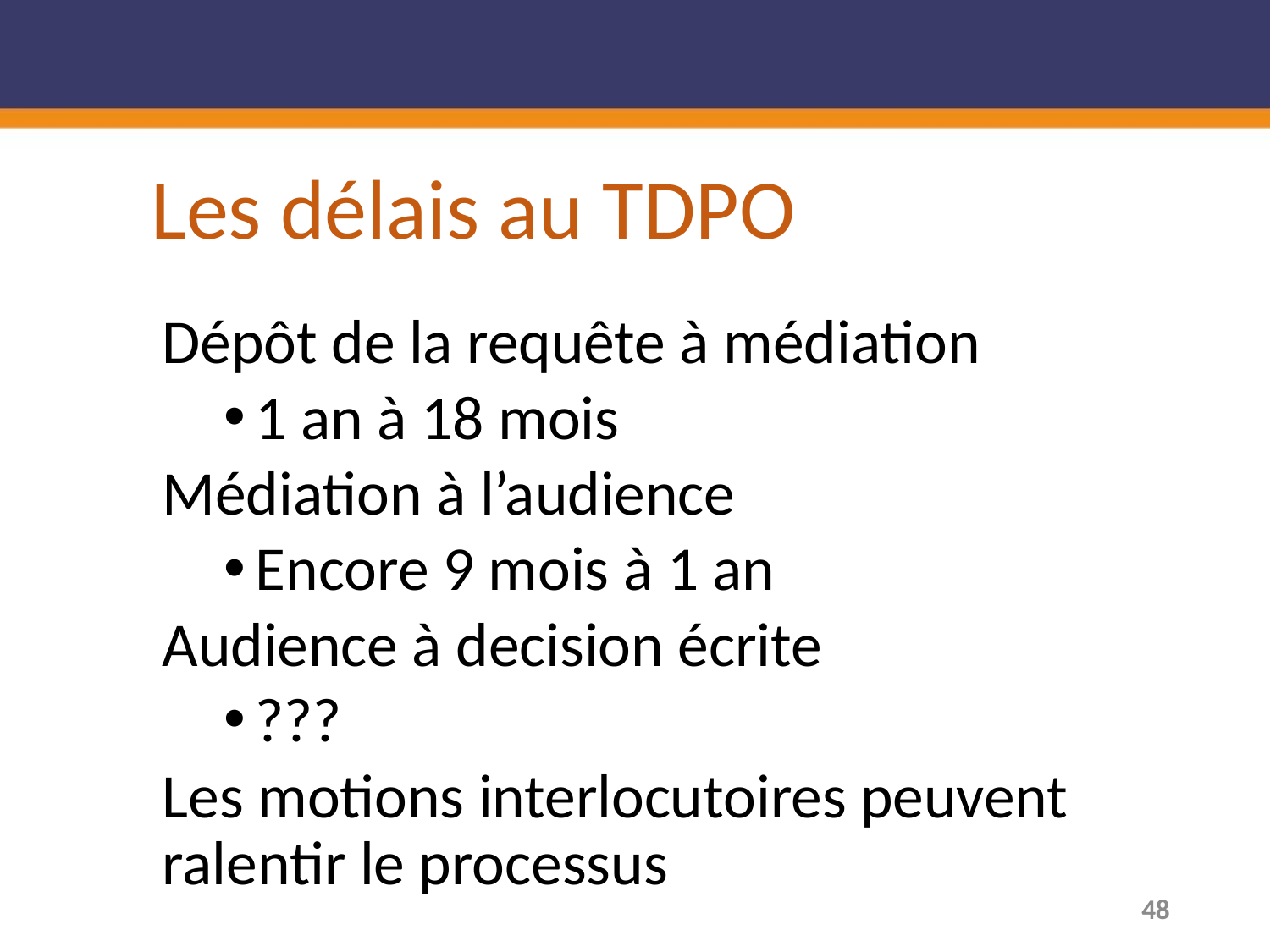

# Les délais au TDPO
Dépôt de la requête à médiation
1 an à 18 mois
Médiation à l’audience
Encore 9 mois à 1 an
Audience à decision écrite
???
Les motions interlocutoires peuvent ralentir le processus

48